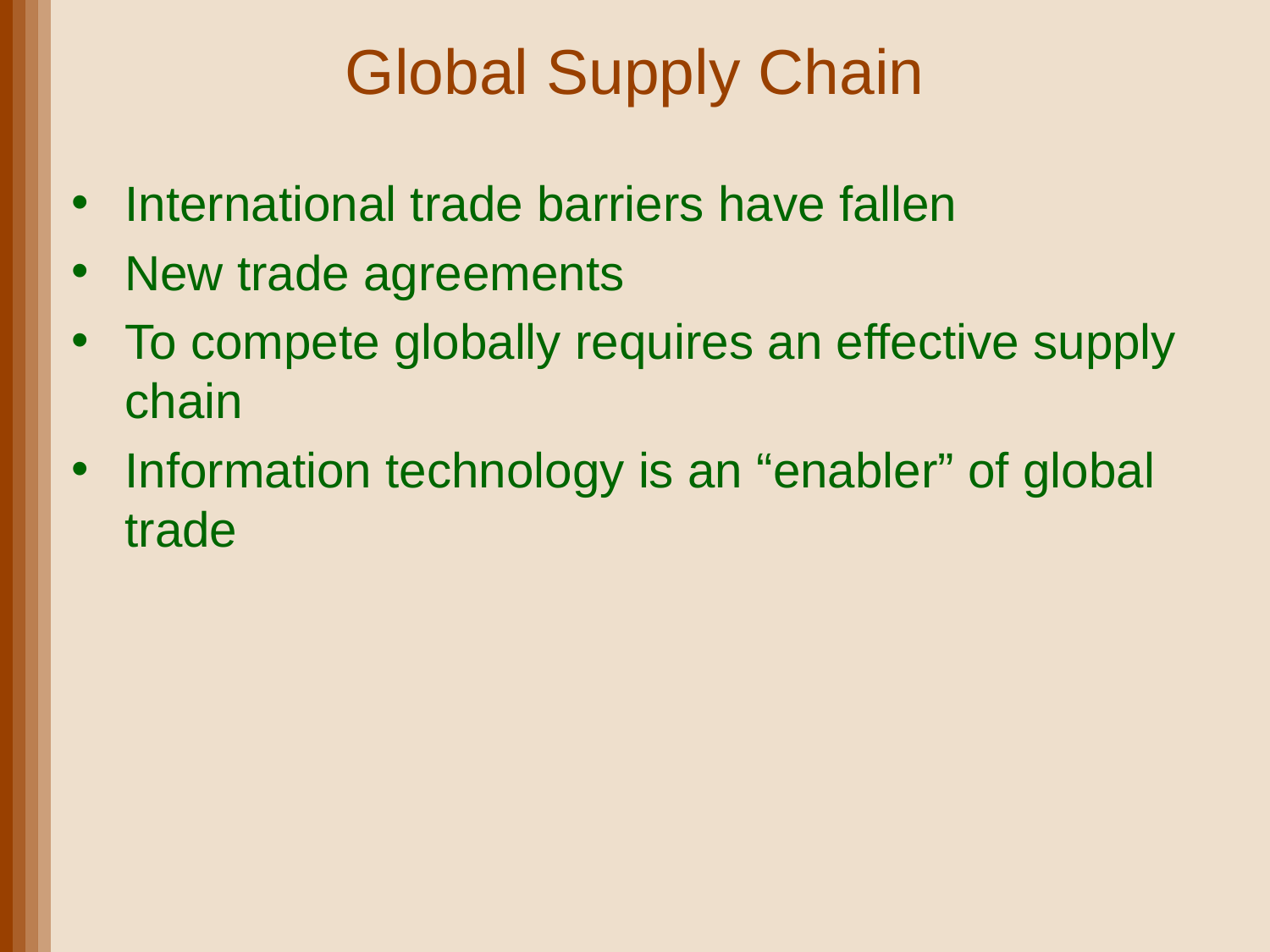

# Global Supply Chain
International trade barriers have fallen
New trade agreements
To compete globally requires an effective supply chain
Information technology is an “enabler” of global trade